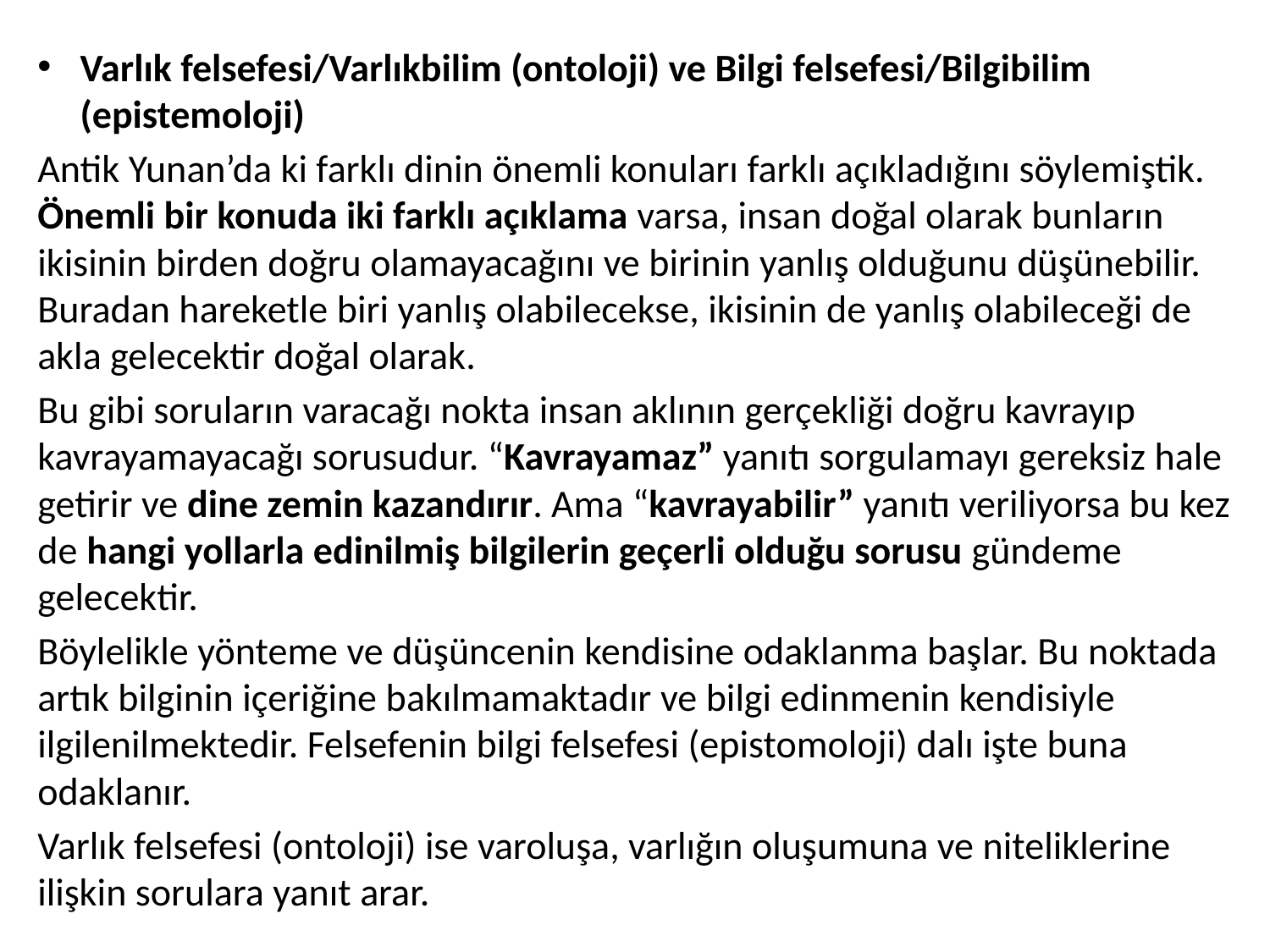

Varlık felsefesi/Varlıkbilim (ontoloji) ve Bilgi felsefesi/Bilgibilim (epistemoloji)
Antik Yunan’da ki farklı dinin önemli konuları farklı açıkladığını söylemiştik. Önemli bir konuda iki farklı açıklama varsa, insan doğal olarak bunların ikisinin birden doğru olamayacağını ve birinin yanlış olduğunu düşünebilir. Buradan hareketle biri yanlış olabilecekse, ikisinin de yanlış olabileceği de akla gelecektir doğal olarak.
Bu gibi soruların varacağı nokta insan aklının gerçekliği doğru kavrayıp kavrayamayacağı sorusudur. “Kavrayamaz” yanıtı sorgulamayı gereksiz hale getirir ve dine zemin kazandırır. Ama “kavrayabilir” yanıtı veriliyorsa bu kez de hangi yollarla edinilmiş bilgilerin geçerli olduğu sorusu gündeme gelecektir.
Böylelikle yönteme ve düşüncenin kendisine odaklanma başlar. Bu noktada artık bilginin içeriğine bakılmamaktadır ve bilgi edinmenin kendisiyle ilgilenilmektedir. Felsefenin bilgi felsefesi (epistomoloji) dalı işte buna odaklanır.
Varlık felsefesi (ontoloji) ise varoluşa, varlığın oluşumuna ve niteliklerine ilişkin sorulara yanıt arar.